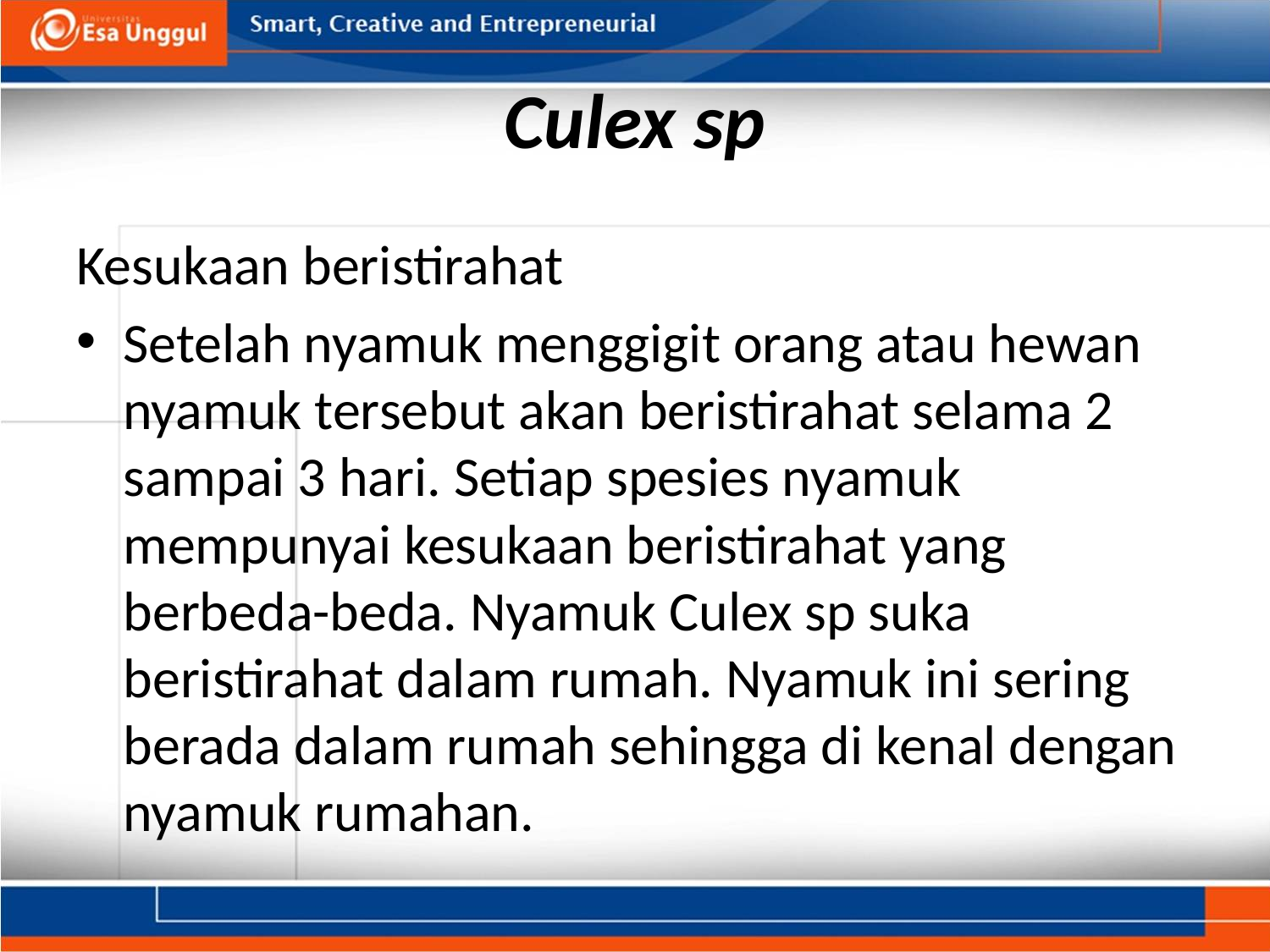

# Culex sp
Kesukaan beristirahat
Setelah nyamuk menggigit orang atau hewan nyamuk tersebut akan beristirahat selama 2 sampai 3 hari. Setiap spesies nyamuk mempunyai kesukaan beristirahat yang berbeda-beda. Nyamuk Culex sp suka beristirahat dalam rumah. Nyamuk ini sering berada dalam rumah sehingga di kenal dengan nyamuk rumahan.